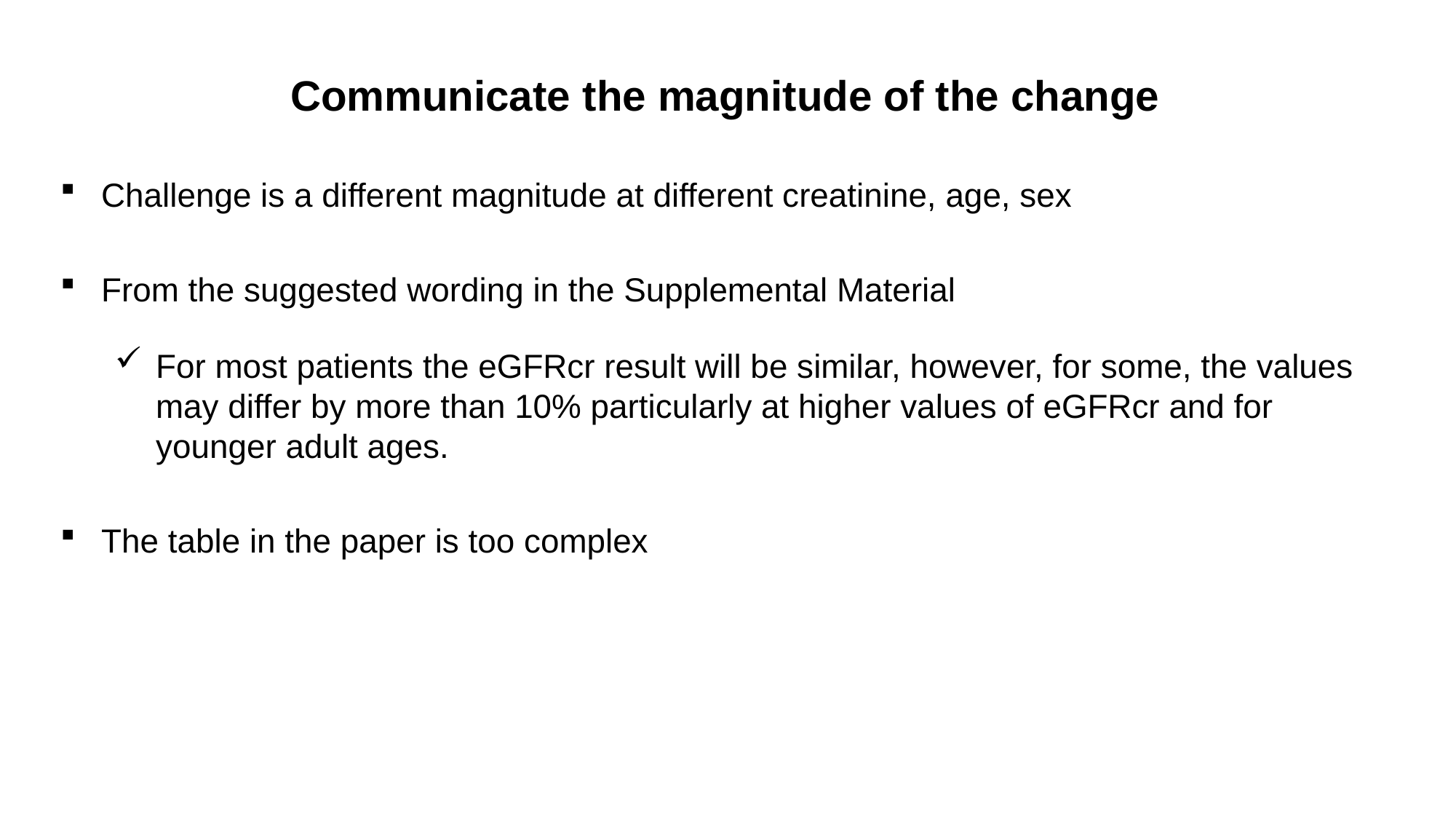

Communicate the magnitude of the change
Challenge is a different magnitude at different creatinine, age, sex
From the suggested wording in the Supplemental Material
For most patients the eGFRcr result will be similar, however, for some, the values may differ by more than 10% particularly at higher values of eGFRcr and for younger adult ages.
The table in the paper is too complex